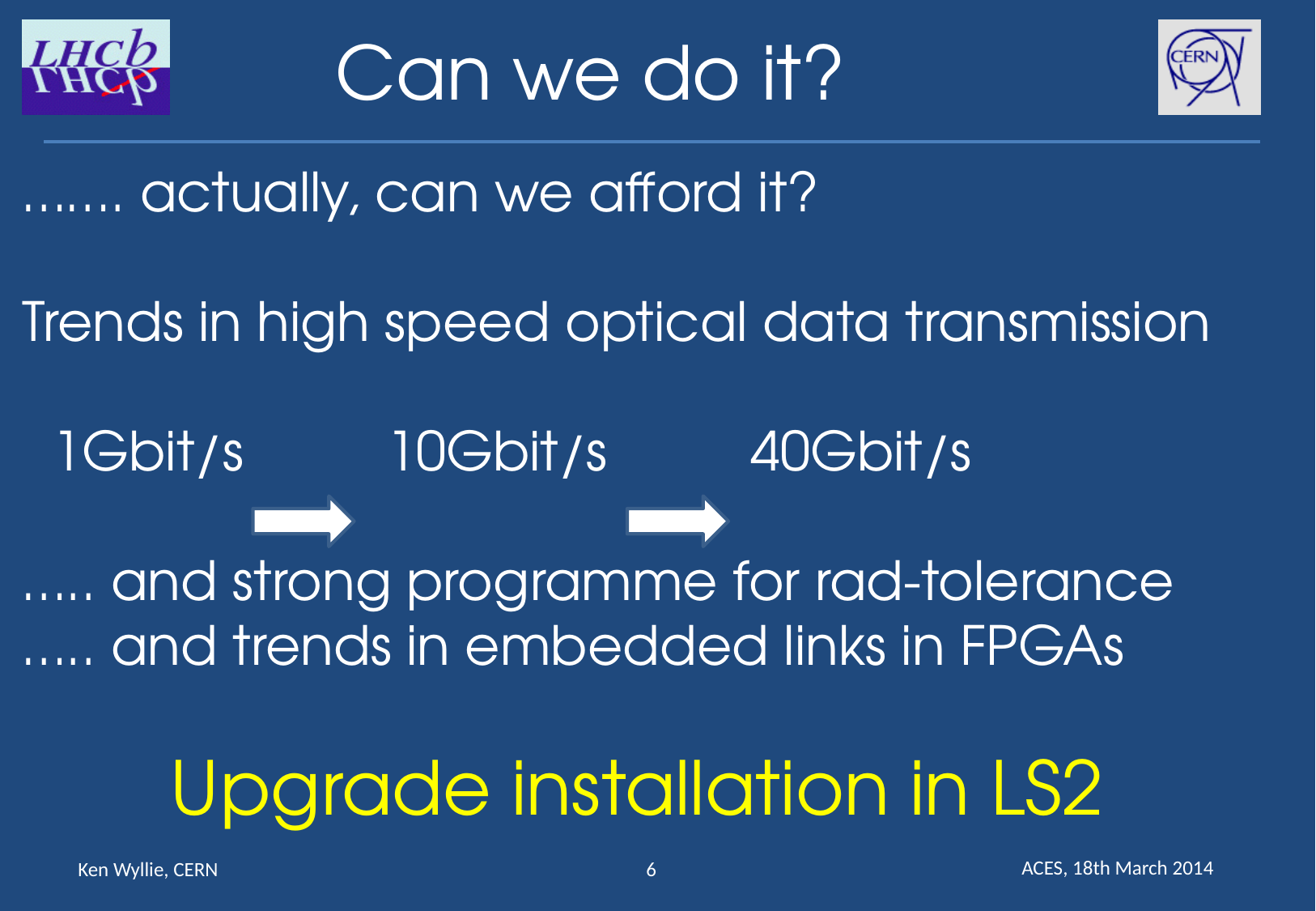

Can we do it?
……. actually, can we afford it?

Trends in high speed optical data transmission

  1Gbit/s		10Gbit/s		40Gbit/s

….. and strong programme for rad-tolerance
….. and trends in embedded links in FPGAs

Upgrade installation in LS2

ACES, 18th March 2014
Ken Wyllie, CERN
6